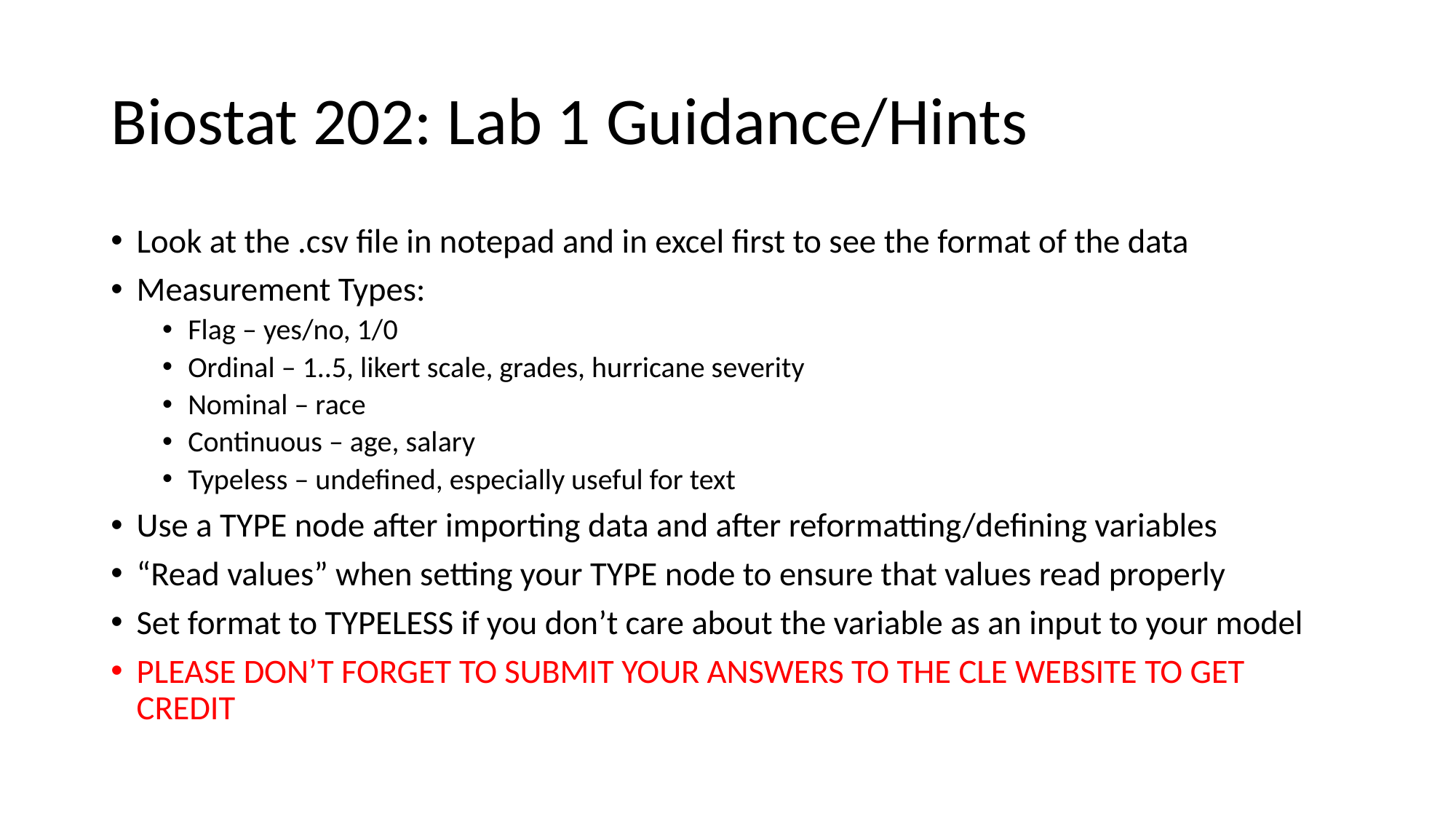

# Biostat 202: Lab 1 Guidance/Hints
Look at the .csv file in notepad and in excel first to see the format of the data
Measurement Types:
Flag – yes/no, 1/0
Ordinal – 1..5, likert scale, grades, hurricane severity
Nominal – race
Continuous – age, salary
Typeless – undefined, especially useful for text
Use a TYPE node after importing data and after reformatting/defining variables
“Read values” when setting your TYPE node to ensure that values read properly
Set format to TYPELESS if you don’t care about the variable as an input to your model
PLEASE DON’T FORGET TO SUBMIT YOUR ANSWERS TO THE CLE WEBSITE TO GET CREDIT